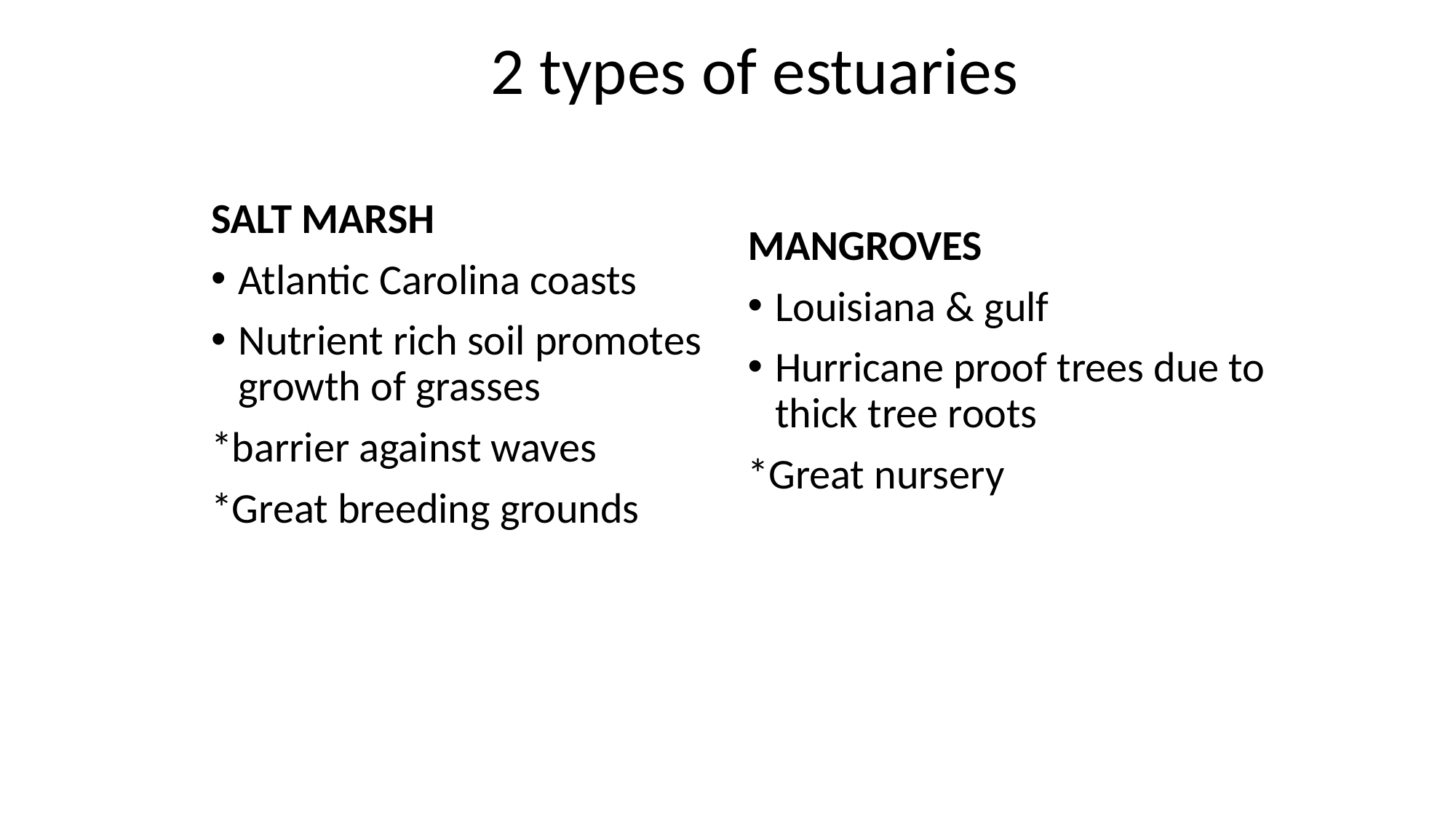

# 2 types of estuaries
SALT MARSH
Atlantic Carolina coasts
Nutrient rich soil promotes growth of grasses
*barrier against waves
*Great breeding grounds
MANGROVES
Louisiana & gulf
Hurricane proof trees due to thick tree roots
*Great nursery